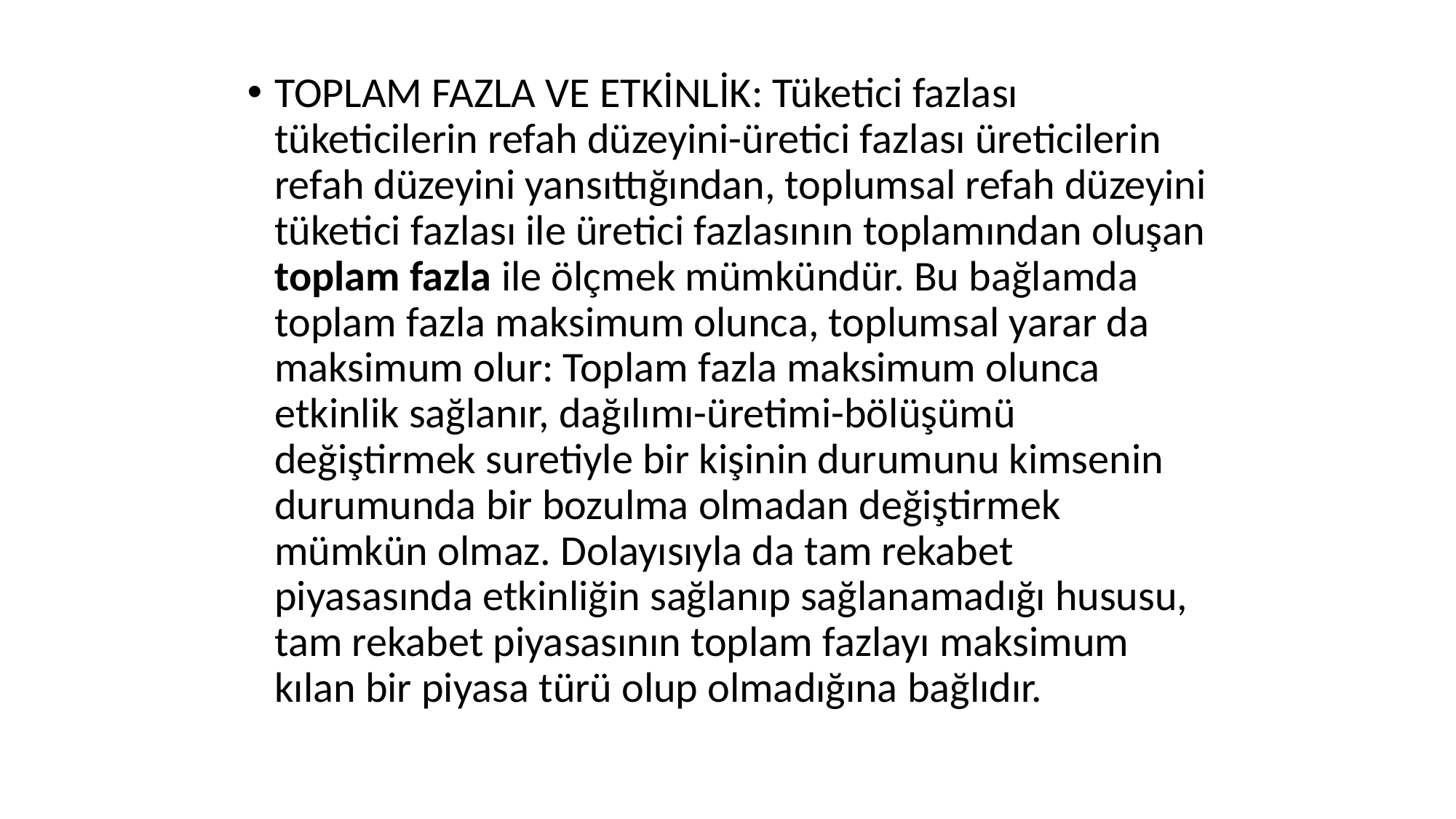

TOPLAM FAZLA VE ETKİNLİK: Tüketici fazlası tüketicilerin refah düzeyini-üretici fazlası üreticilerin refah düzeyini yansıttığından, toplumsal refah düzeyini tüketici fazlası ile üretici fazlasının toplamından oluşan toplam fazla ile ölçmek mümkündür. Bu bağlamda toplam fazla maksimum olunca, toplumsal yarar da maksimum olur: Toplam fazla maksimum olunca etkinlik sağlanır, dağılımı-üretimi-bölüşümü değiştirmek suretiyle bir kişinin durumunu kimsenin durumunda bir bozulma olmadan değiştirmek mümkün olmaz. Dolayısıyla da tam rekabet piyasasında etkinliğin sağlanıp sağlanamadığı hususu, tam rekabet piyasasının toplam fazlayı maksimum kılan bir piyasa türü olup olmadığına bağlıdır.